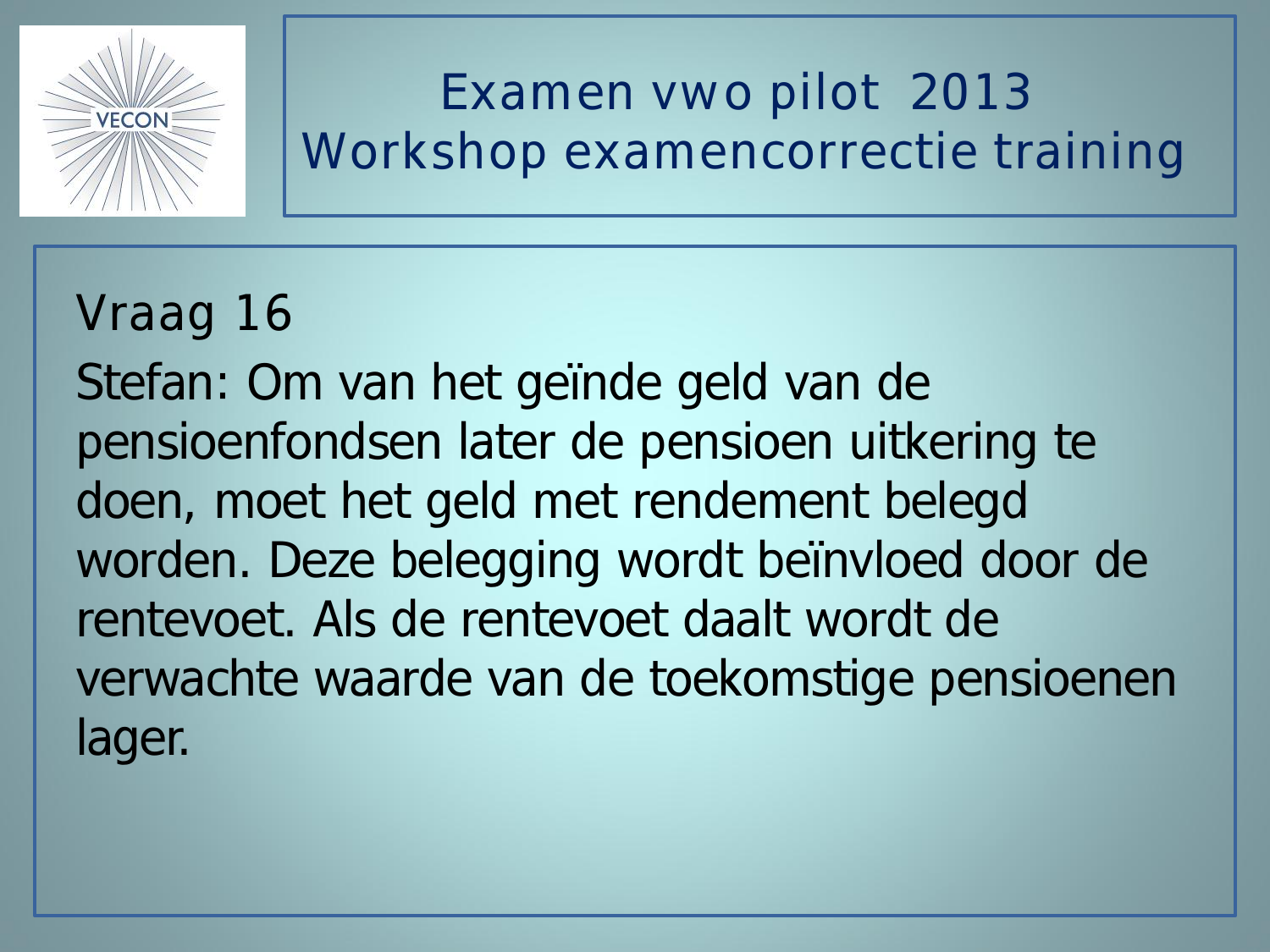

# Examen vwo pilot  2013 Workshop examencorrectie training
Vraag 16
Stefan: Om van het geïnde geld van de pensioenfondsen later de pensioen uitkering te doen, moet het geld met rendement belegd worden. Deze belegging wordt beïnvloed door de rentevoet. Als de rentevoet daalt wordt de verwachte waarde van de toekomstige pensioenen lager.